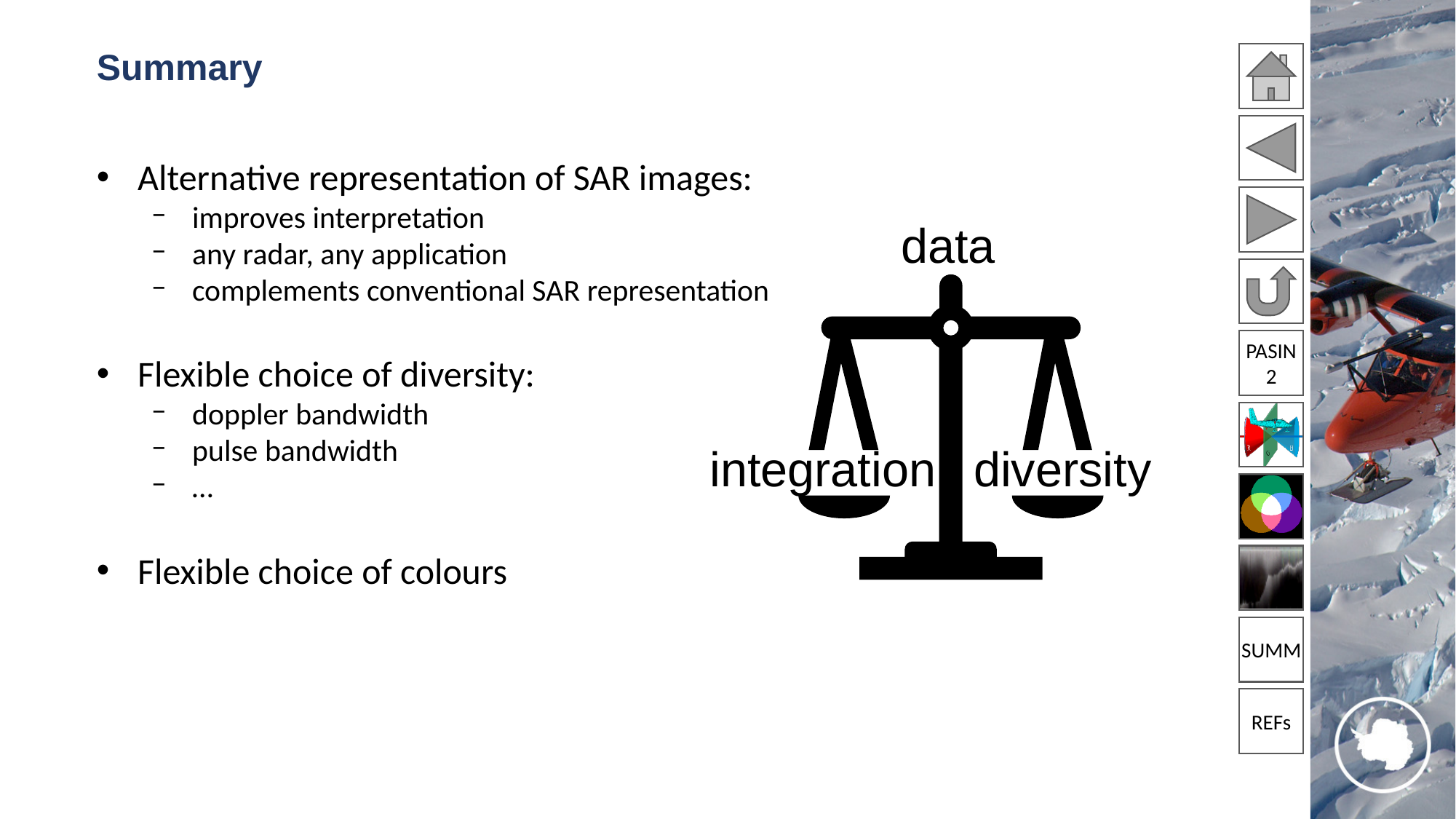

# Summary

Alternative representation of SAR images:
improves interpretation
any radar, any application
complements conventional SAR representation

Flexible choice of diversity:
doppler bandwidth
pulse bandwidth
…

Flexible choice of colours

data

PASIN
2

integration
diversity

SUMM
REFs